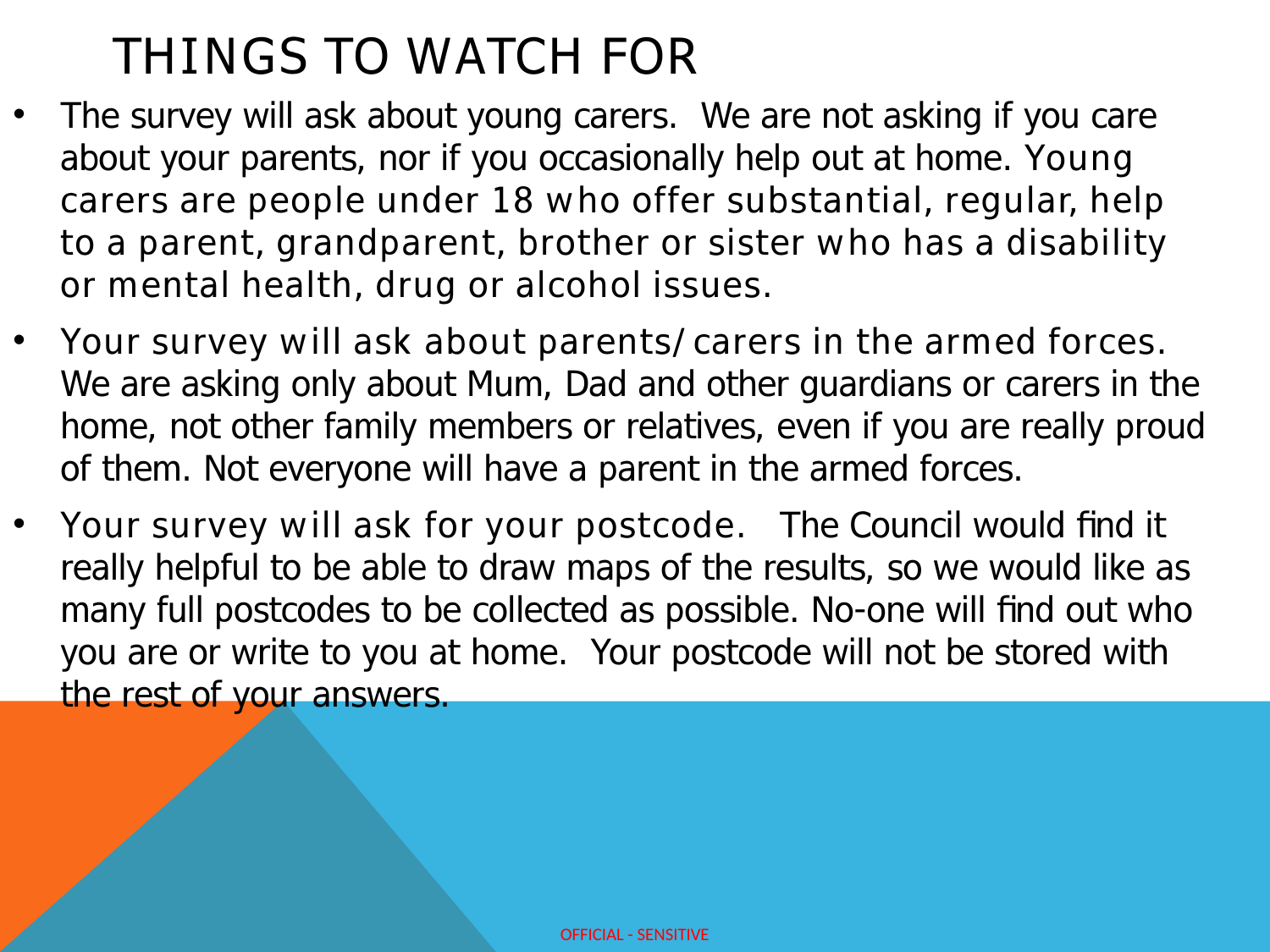

# THINGS TO WATCH FOR
The survey will ask about young carers.  We are not asking if you care about your parents, nor if you occasionally help out at home. Young carers are people under 18 who offer substantial, regular, help to a parent, grandparent, brother or sister who has a disability or mental health, drug or alcohol issues.
Your survey will ask about parents/carers in the armed forces.  We are asking only about Mum, Dad and other guardians or carers in the home, not other family members or relatives, even if you are really proud of them. Not everyone will have a parent in the armed forces.
Your survey will ask for your postcode.   The Council would find it really helpful to be able to draw maps of the results, so we would like as many full postcodes to be collected as possible. No-one will find out who you are or write to you at home.  Your postcode will not be stored with the rest of your answers.